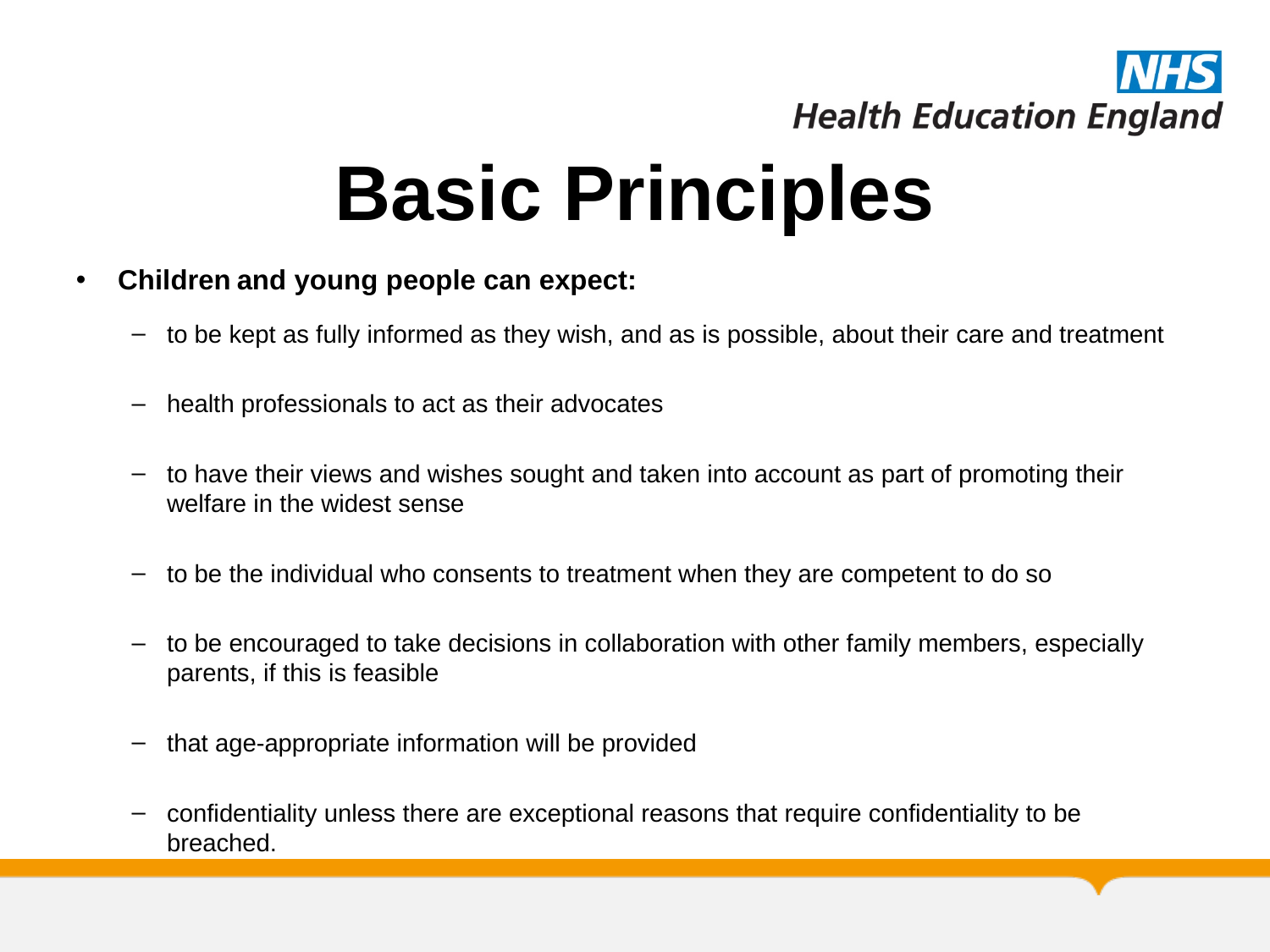

# Basic Principles
Children and young people can expect:

to be kept as fully informed as they wish, and as is possible, about their care and treatment

health professionals to act as their advocates

to have their views and wishes sought and taken into account as part of promoting their welfare in the widest sense

to be the individual who consents to treatment when they are competent to do so

to be encouraged to take decisions in collaboration with other family members, especially parents, if this is feasible

that age-appropriate information will be provided

confidentiality unless there are exceptional reasons that require confidentiality to be breached.